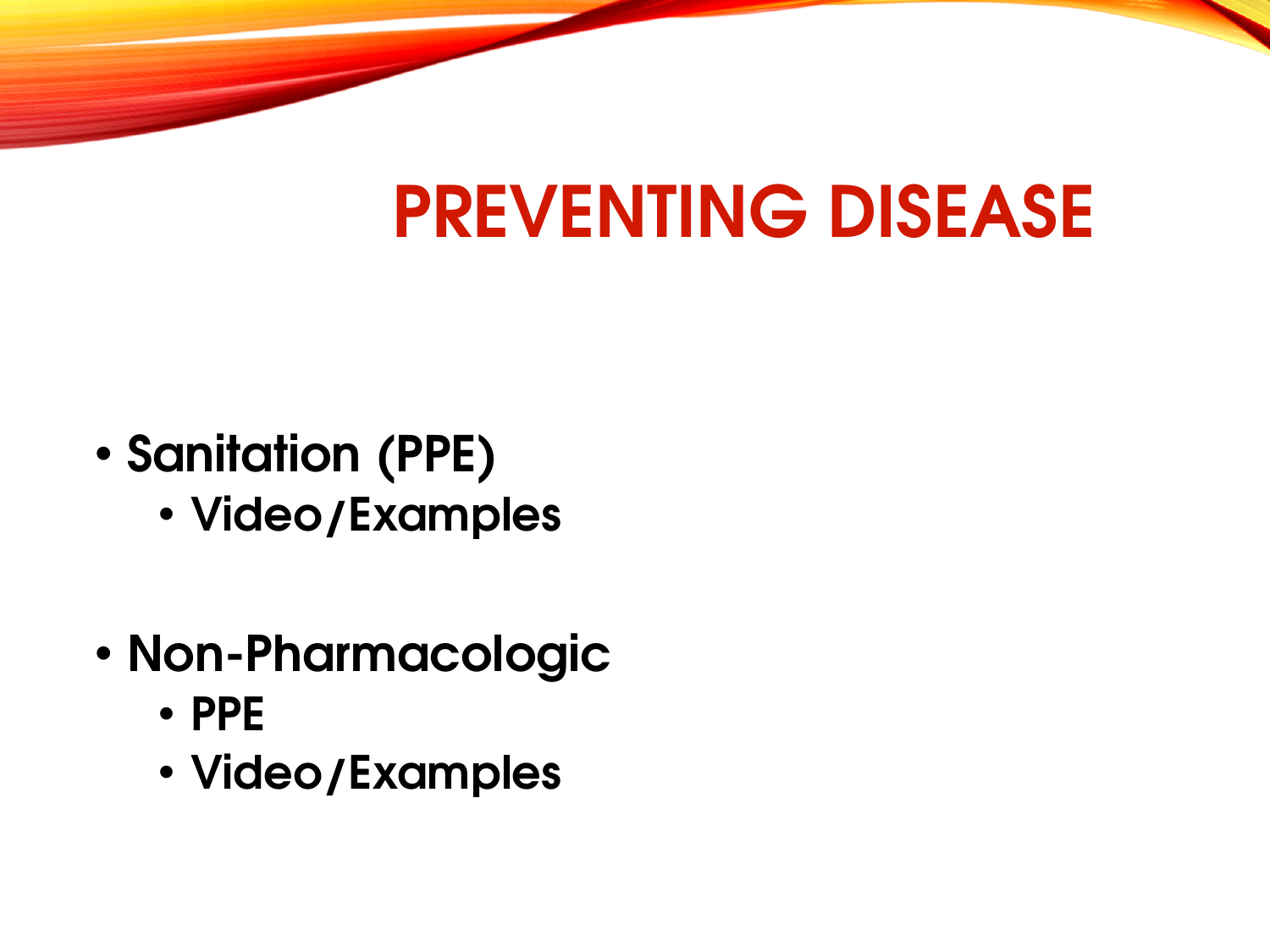

# Preventing Disease
Sanitation (PPE)
Video/Examples

Non-Pharmacologic
PPE
Video/Examples